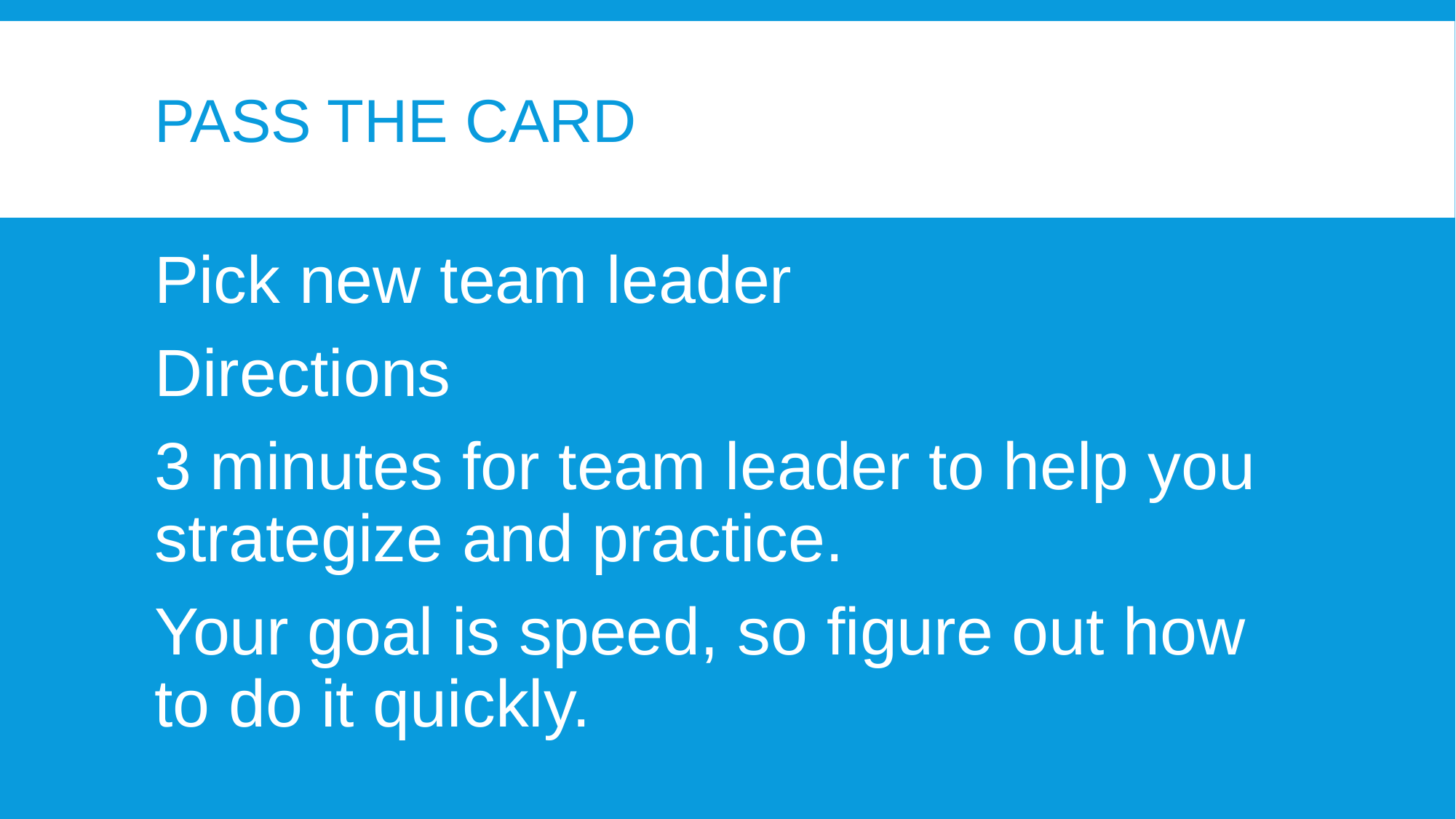

# Pass the card
Pick new team leader
Directions
3 minutes for team leader to help you strategize and practice.
Your goal is speed, so figure out how to do it quickly.